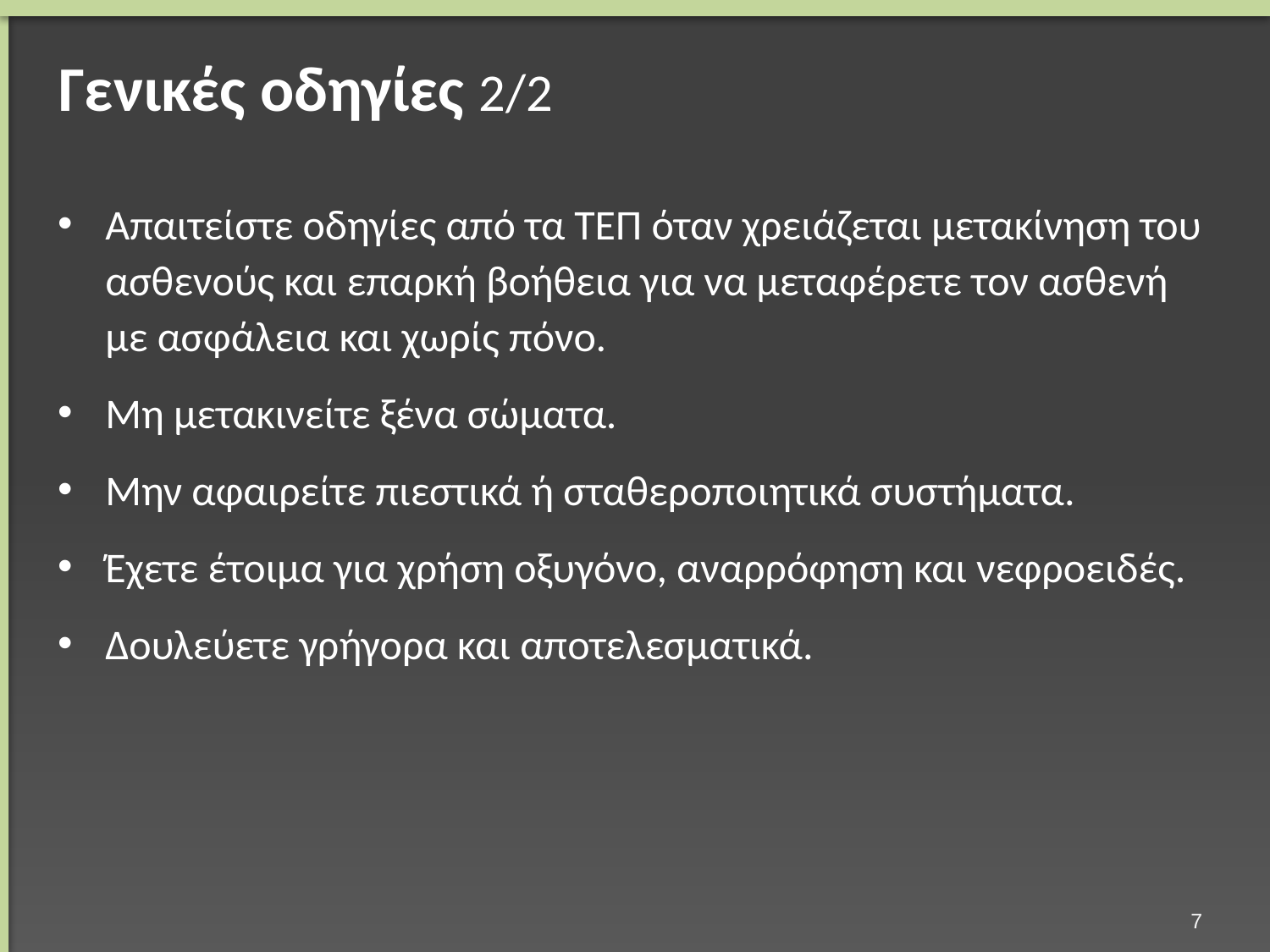

# Γενικές οδηγίες 2/2
Απαιτείστε οδηγίες από τα ΤΕΠ όταν χρειάζεται μετακίνηση του ασθενούς και επαρκή βοήθεια για να μεταφέρετε τον ασθενή με ασφάλεια και χωρίς πόνο.
Μη μετακινείτε ξένα σώματα.
Μην αφαιρείτε πιεστικά ή σταθεροποιητικά συστήματα.
Έχετε έτοιμα για χρήση οξυγόνο, αναρρόφηση και νεφροειδές.
Δουλεύετε γρήγορα και αποτελεσματικά.

7